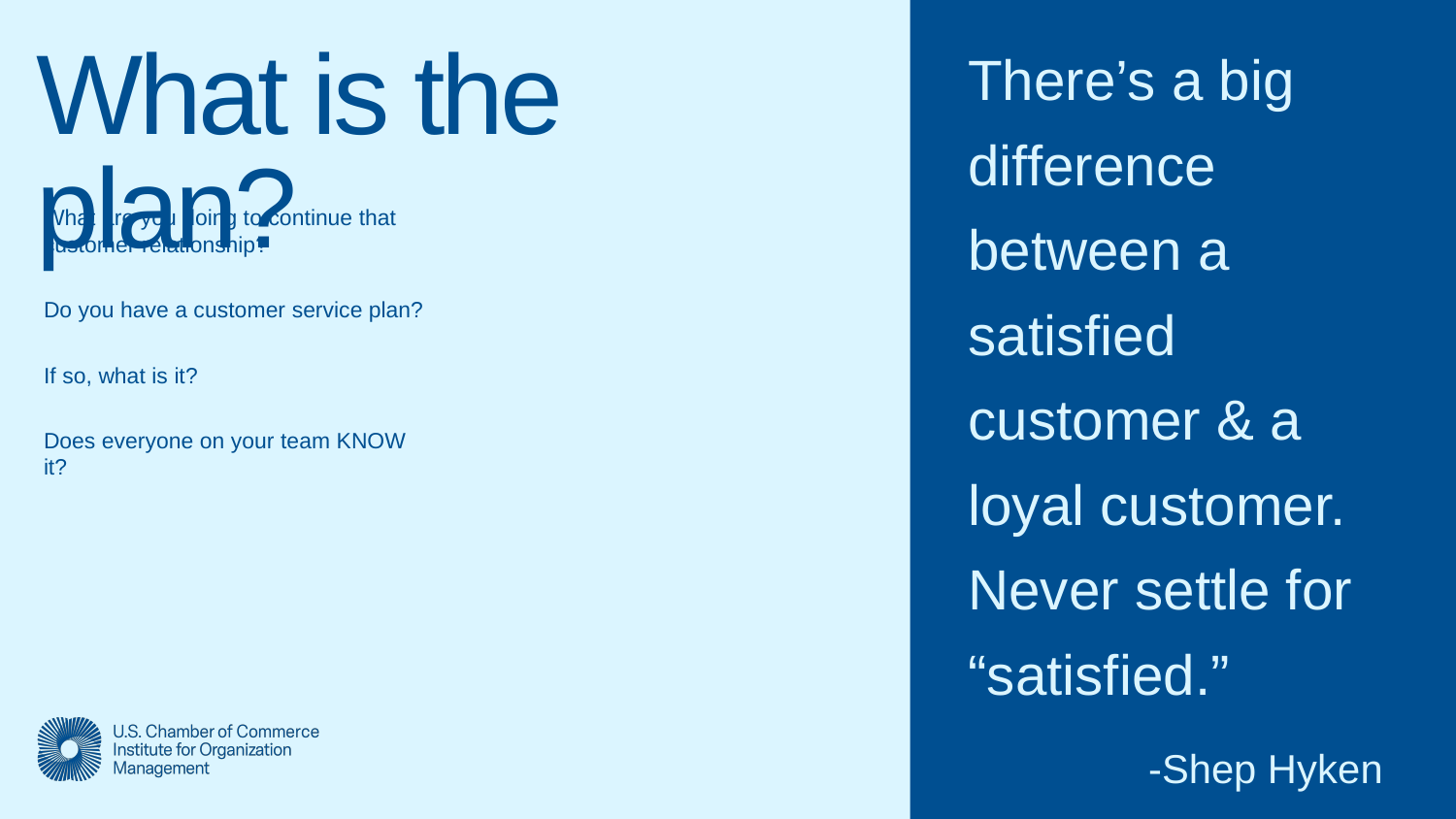

# What is the plan?
There’s a big difference between a satisfied customer & a loyal customer. Never settle for “satisfied.”
-Shep Hyken
What are you doing to continue that customer relationship?

Do you have a customer service plan?

If so, what is it?

Does everyone on your team KNOW it?